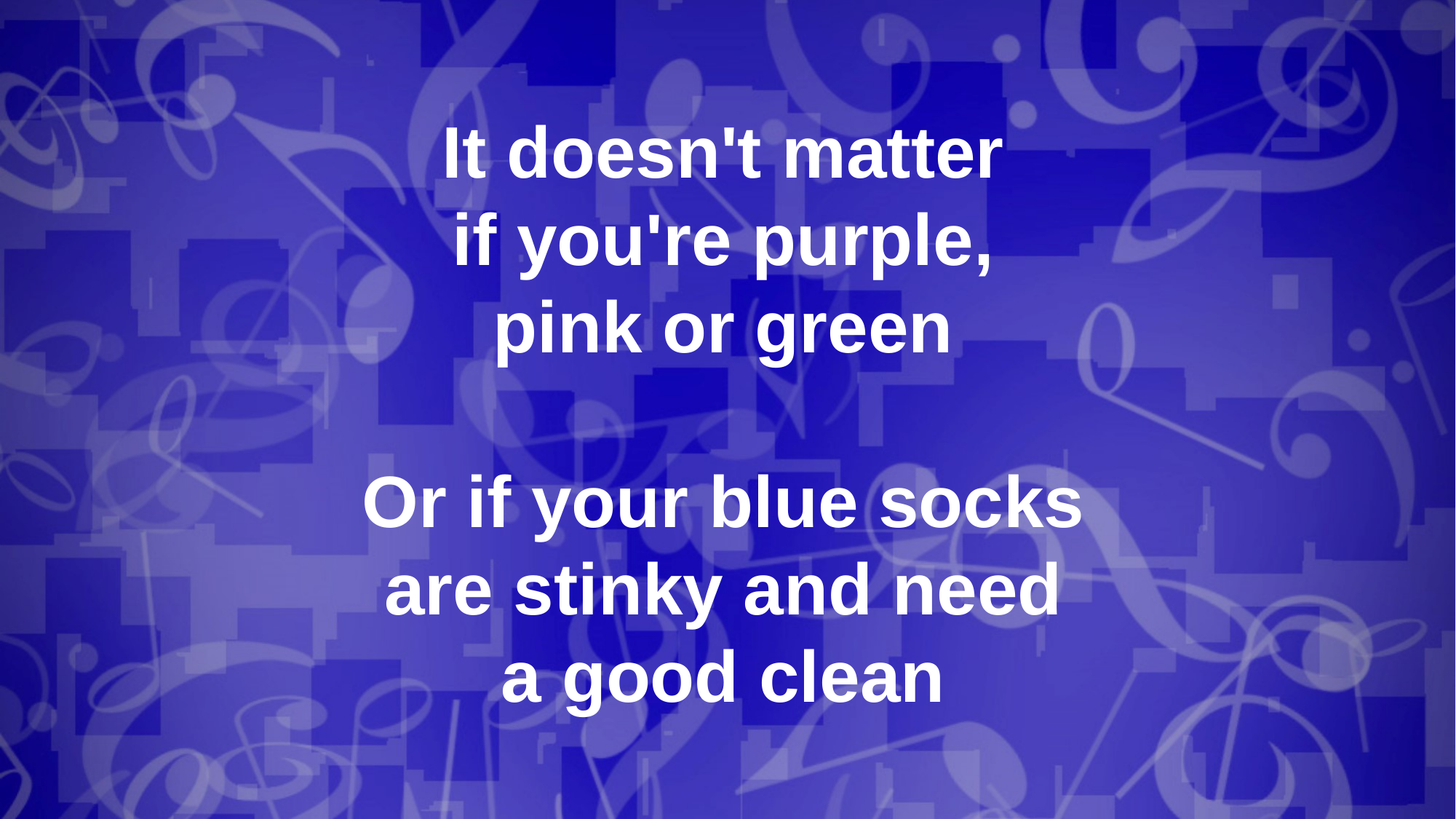

It doesn't matter
if you're purple,
pink or green

Or if your blue socks
are stinky and need
a good clean